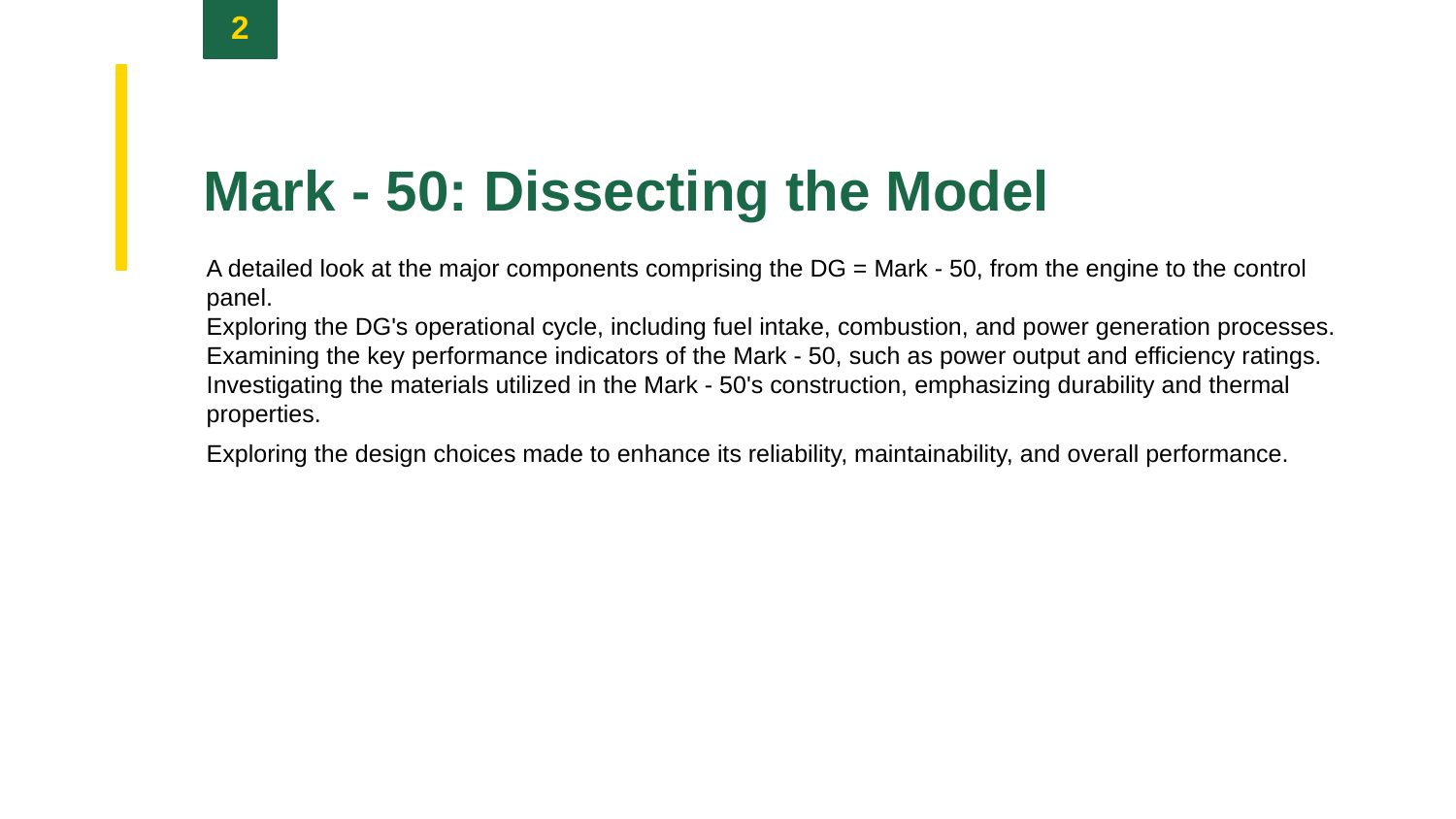

2

Mark - 50: Dissecting the Model
A detailed look at the major components comprising the DG = Mark - 50, from the engine to the control panel.
Exploring the DG's operational cycle, including fuel intake, combustion, and power generation processes.
Examining the key performance indicators of the Mark - 50, such as power output and efficiency ratings.
Investigating the materials utilized in the Mark - 50's construction, emphasizing durability and thermal properties.
Exploring the design choices made to enhance its reliability, maintainability, and overall performance.